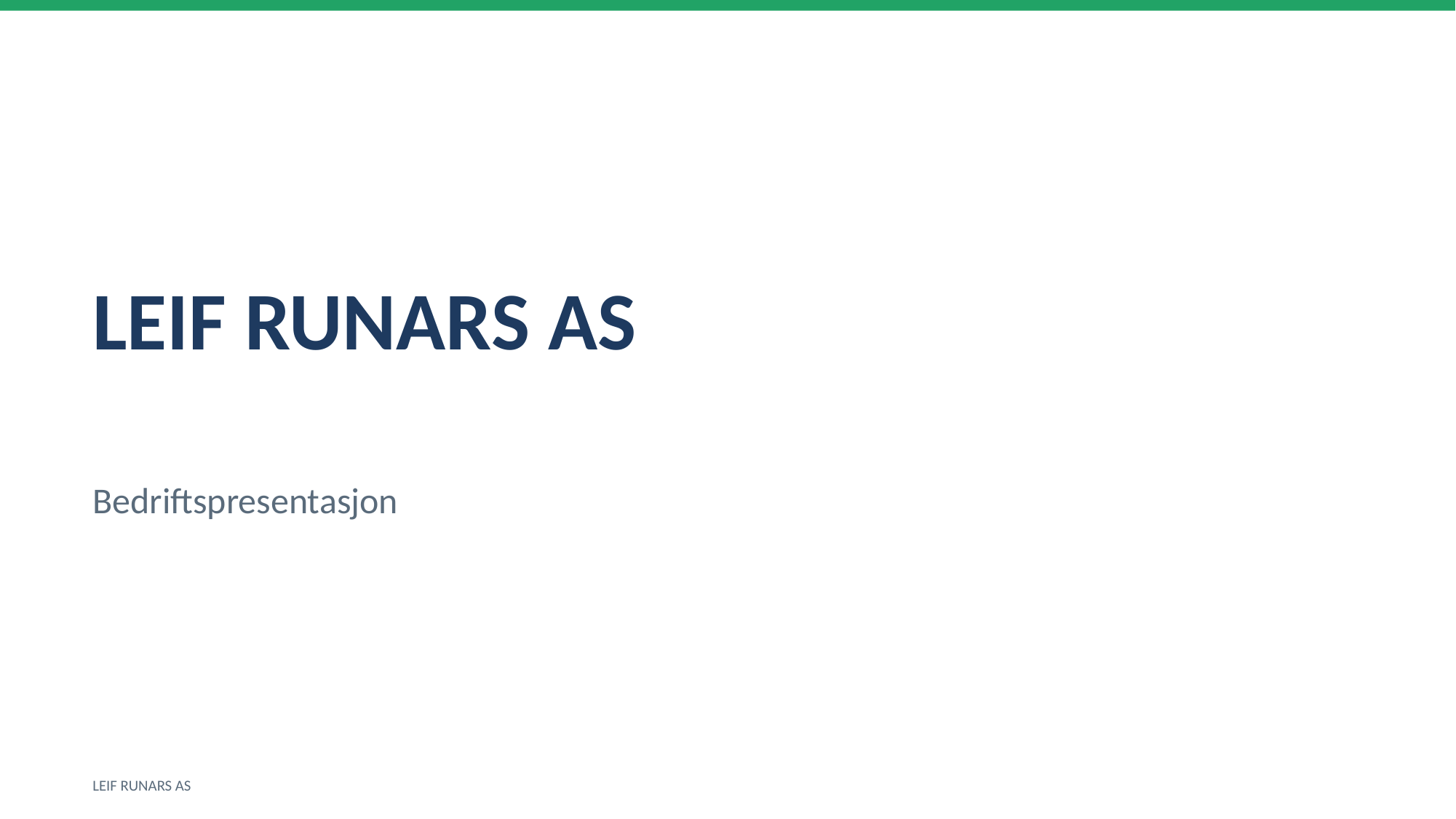

LEIF RUNARS AS
Bedriftspresentasjon
LEIF RUNARS AS